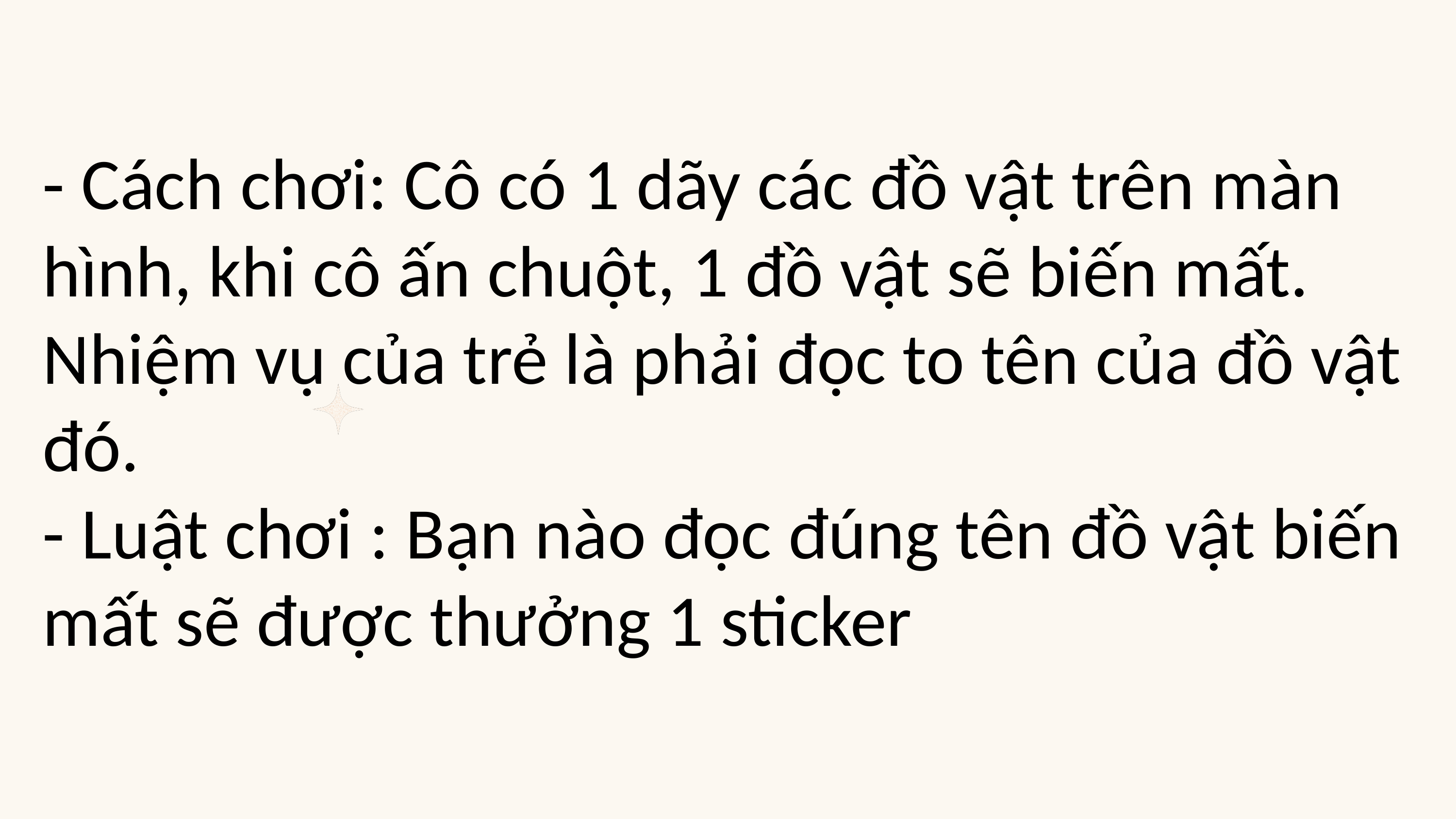

- Cách chơi: Cô có 1 dãy các đồ vật trên màn hình, khi cô ấn chuột, 1 đồ vật sẽ biến mất. Nhiệm vụ của trẻ là phải đọc to tên của đồ vật đó.
- Luật chơi : Bạn nào đọc đúng tên đồ vật biến mất sẽ được thưởng 1 sticker